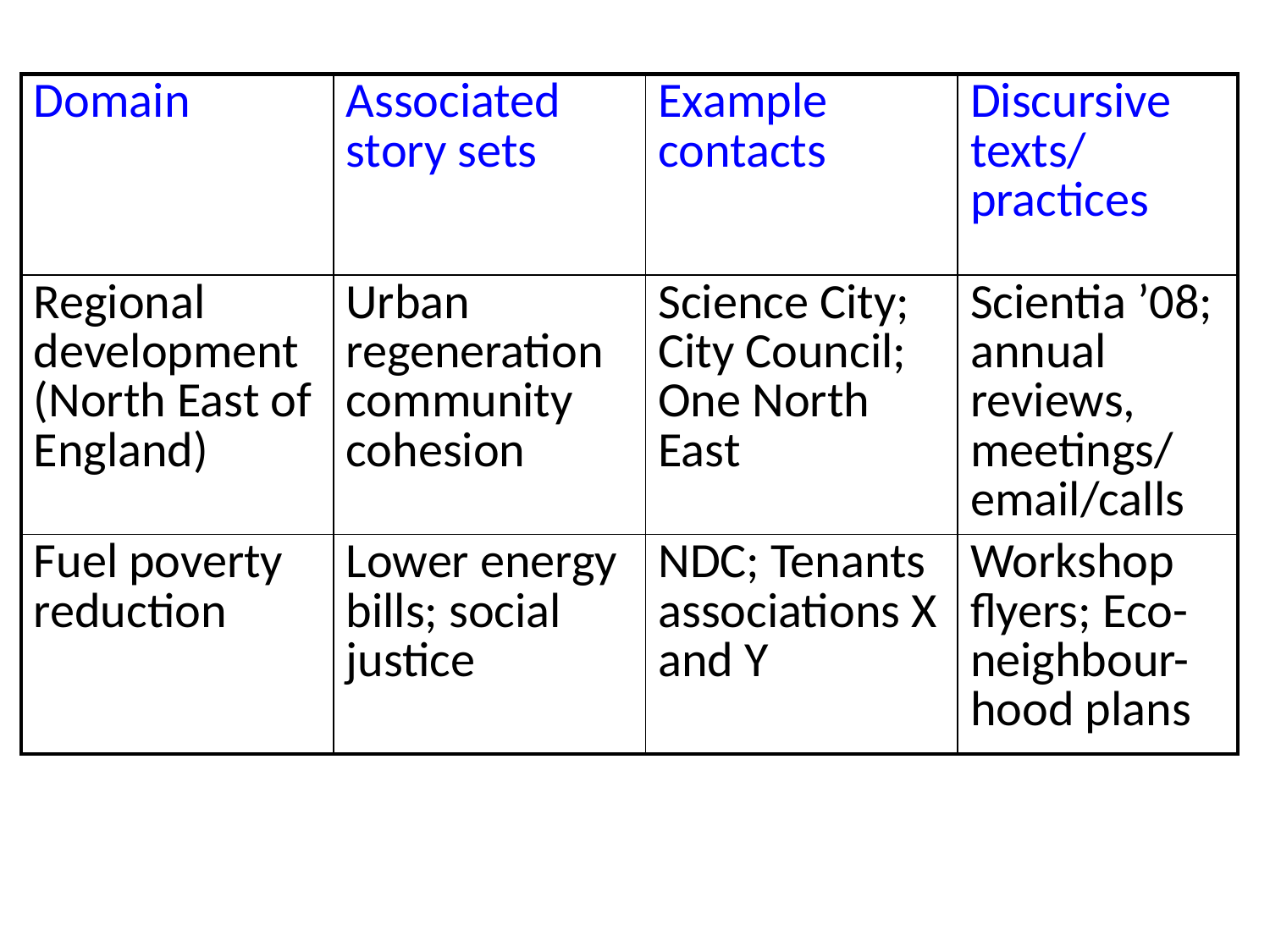

| Domain | Associated story sets | Example contacts | Discursive texts/ practices |
| --- | --- | --- | --- |
| Regional development (North East of England) | Urban regeneration community cohesion | Science City; City Council; One North East | Scientia ’08; annual reviews, meetings/ email/calls |
| Fuel poverty reduction | Lower energy bills; social justice | NDC; Tenants associations X and Y | Workshop flyers; Eco-neighbour-hood plans |